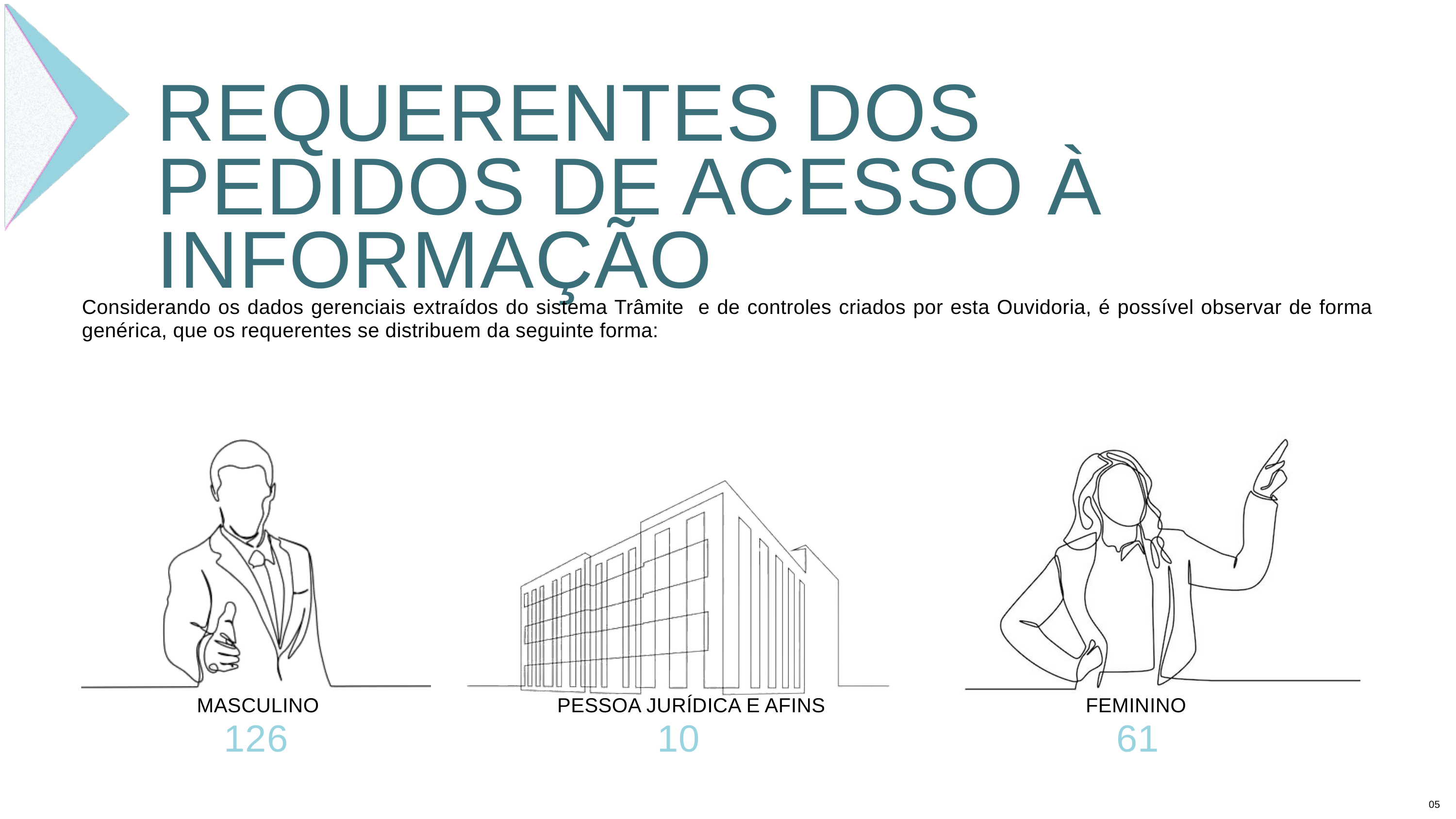

REQUERENTES DOS PEDIDOS DE ACESSO À INFORMAÇÃO
Considerando os dados gerenciais extraídos do sistema Trâmite  e de controles criados por esta Ouvidoria, é possível observar de forma genérica, que os requerentes se distribuem da seguinte forma:

MASCULINO
PESSOA JURÍDICA E AFINS
FEMININO
126
10
61
05